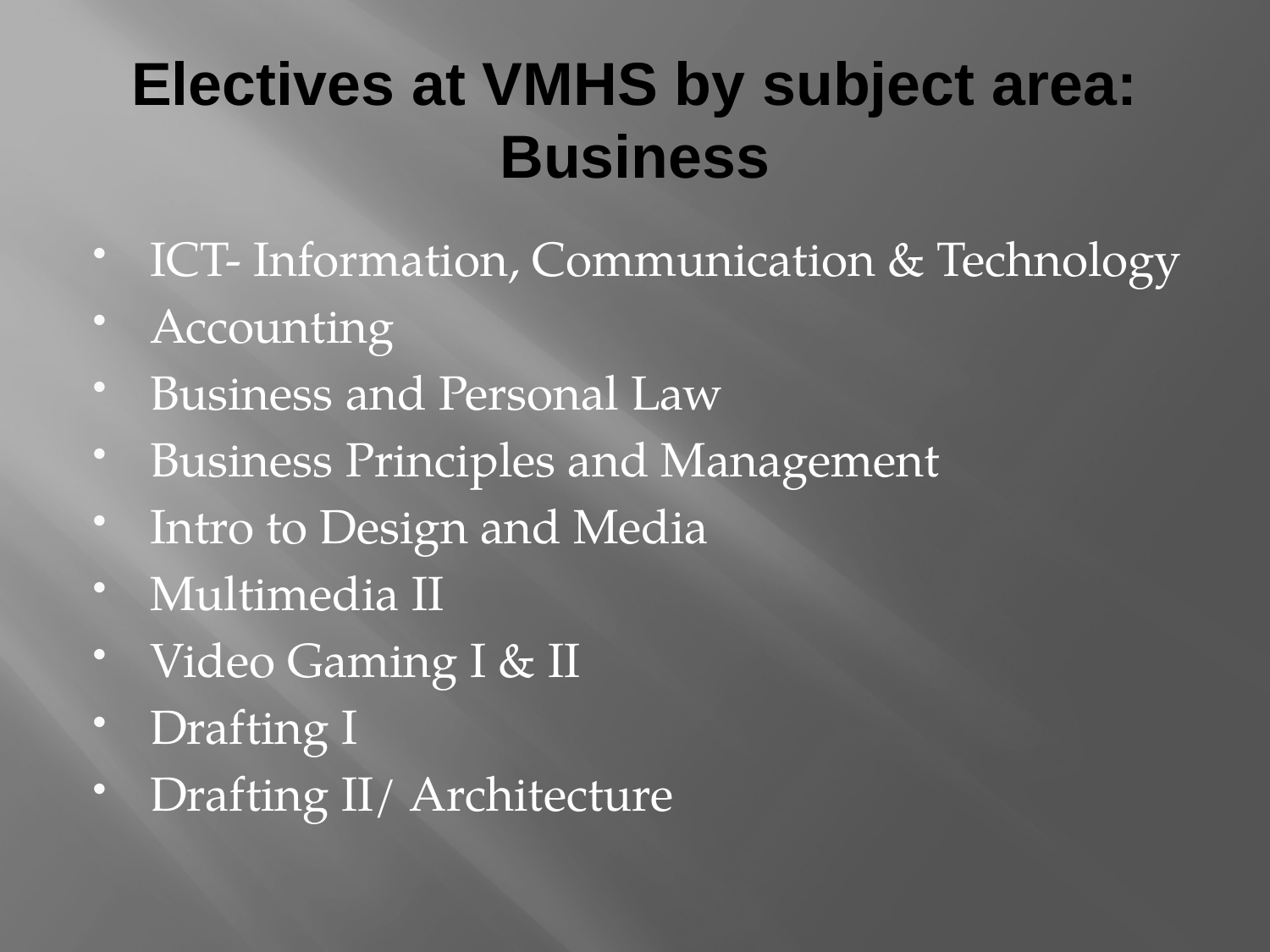

# Electives at VMHS by subject area: Business
ICT- Information, Communication & Technology
Accounting
Business and Personal Law
Business Principles and Management
Intro to Design and Media
Multimedia II
Video Gaming I & II
Drafting I
Drafting II/ Architecture